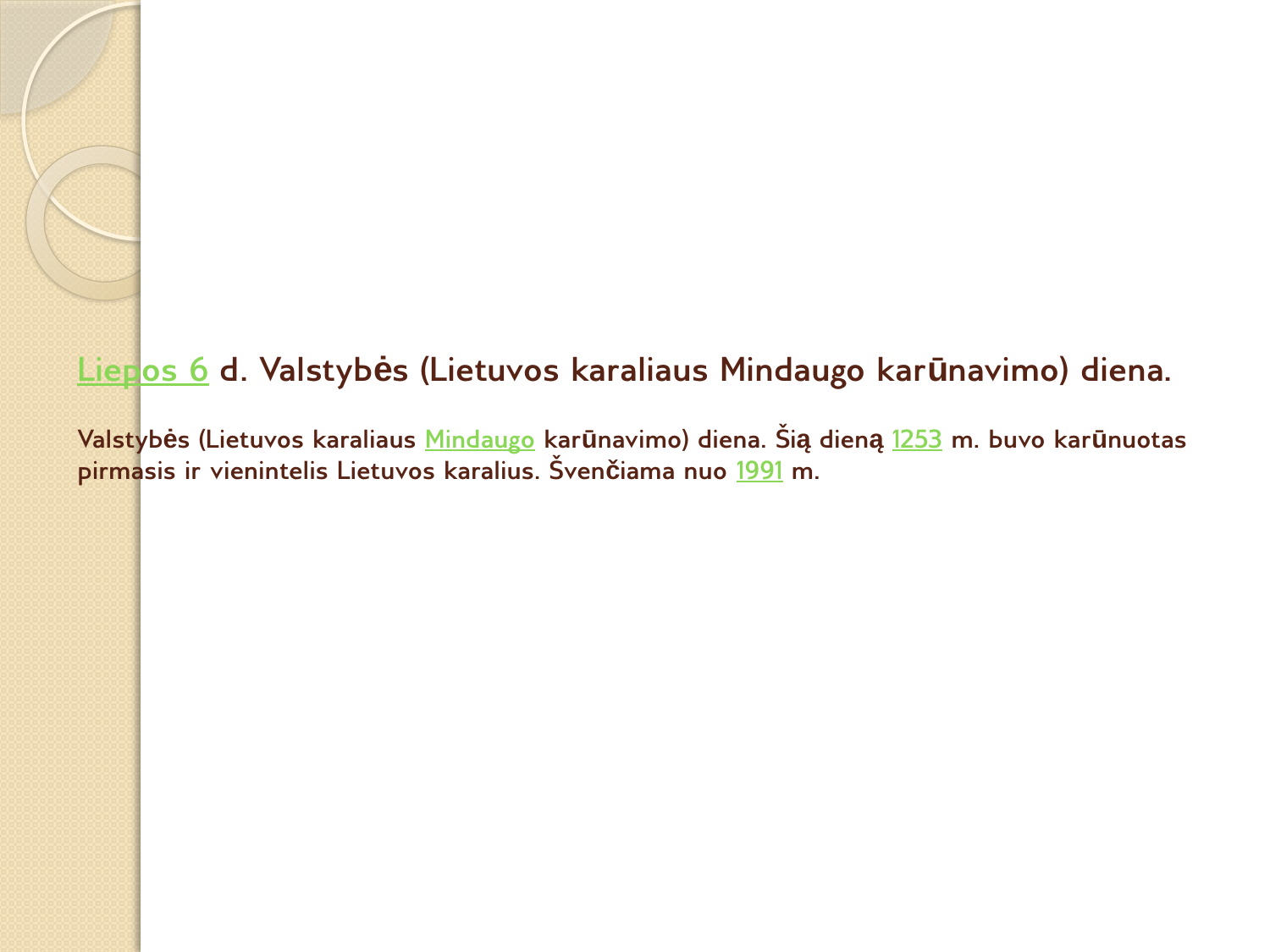

# Liepos 6 d. Valstybės (Lietuvos karaliaus Mindaugo karūnavimo) diena. Valstybės (Lietuvos karaliaus Mindaugo karūnavimo) diena. Šią dieną 1253 m. buvo karūnuotas pirmasis ir vienintelis Lietuvos karalius. Švenčiama nuo 1991 m.